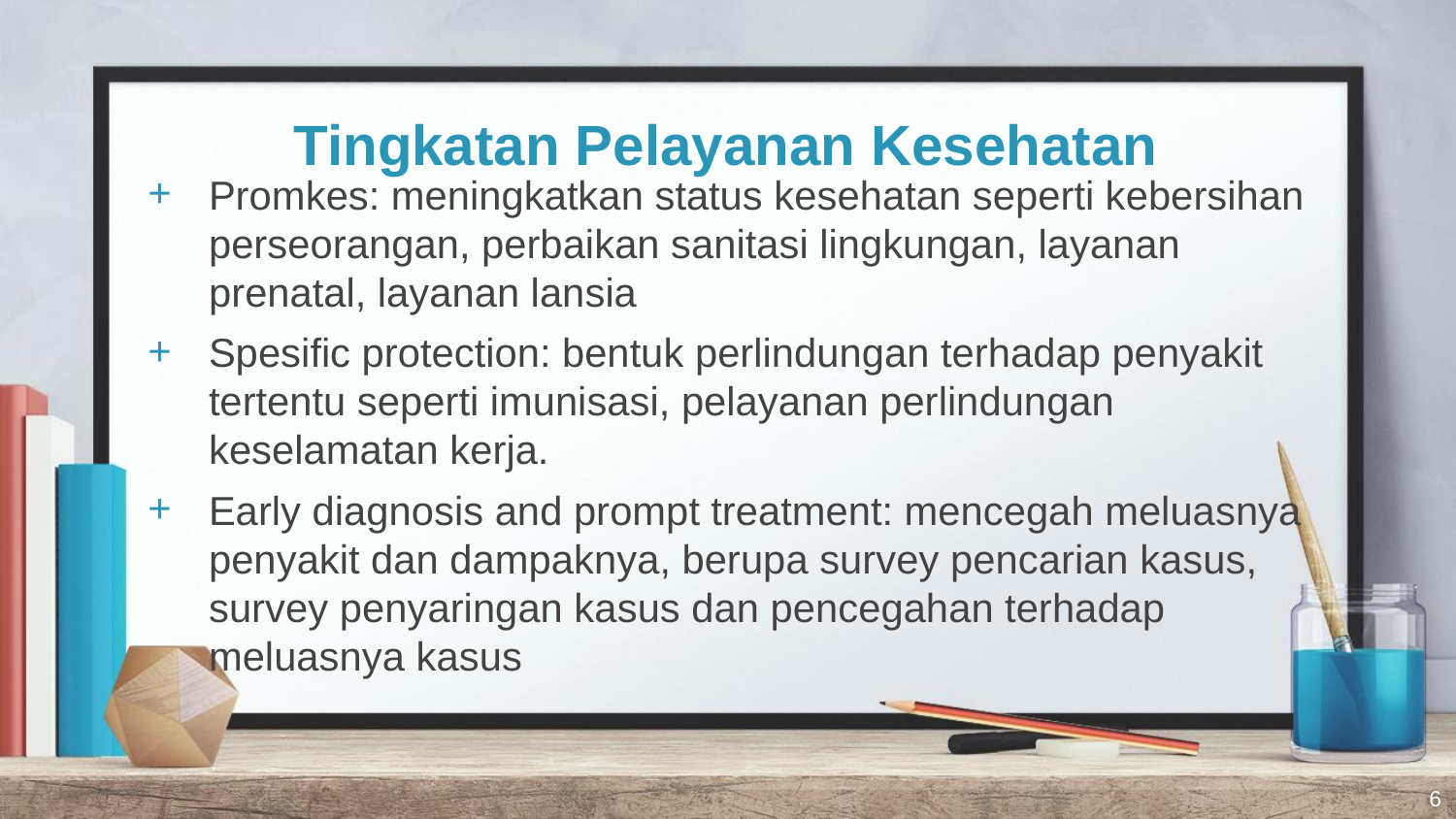

# Tingkatan Pelayanan Kesehatan
Promkes: meningkatkan status kesehatan seperti kebersihan perseorangan, perbaikan sanitasi lingkungan, layanan prenatal, layanan lansia
Spesific protection: bentuk perlindungan terhadap penyakit tertentu seperti imunisasi, pelayanan perlindungan keselamatan kerja.
Early diagnosis and prompt treatment: mencegah meluasnya penyakit dan dampaknya, berupa survey pencarian kasus, survey penyaringan kasus dan pencegahan terhadap meluasnya kasus
6